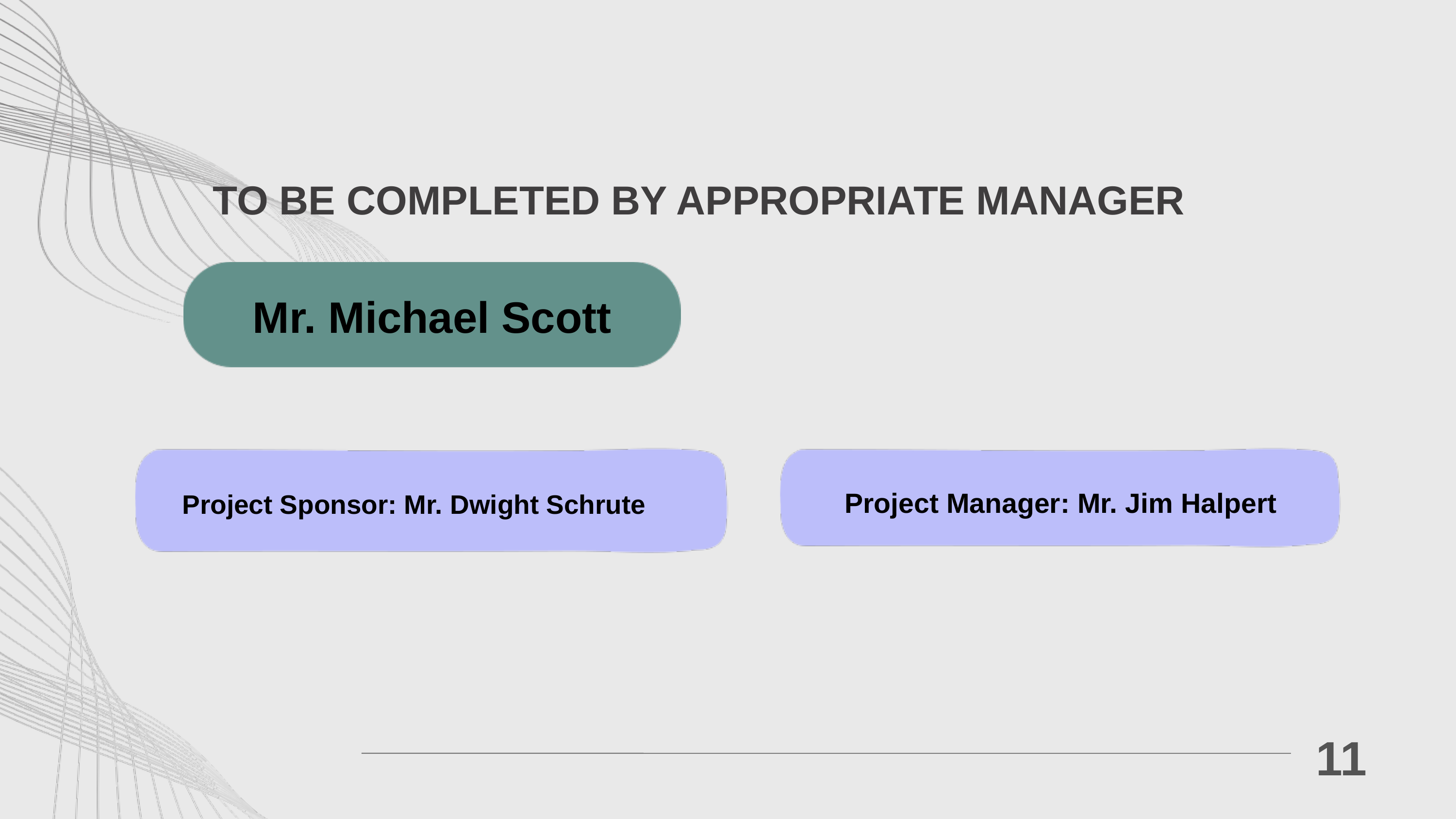

TO BE COMPLETED BY APPROPRIATE MANAGER

Mr. Michael Scott

Project Manager: Mr. Jim Halpert
Project Sponsor: Mr. Dwight Schrute
11